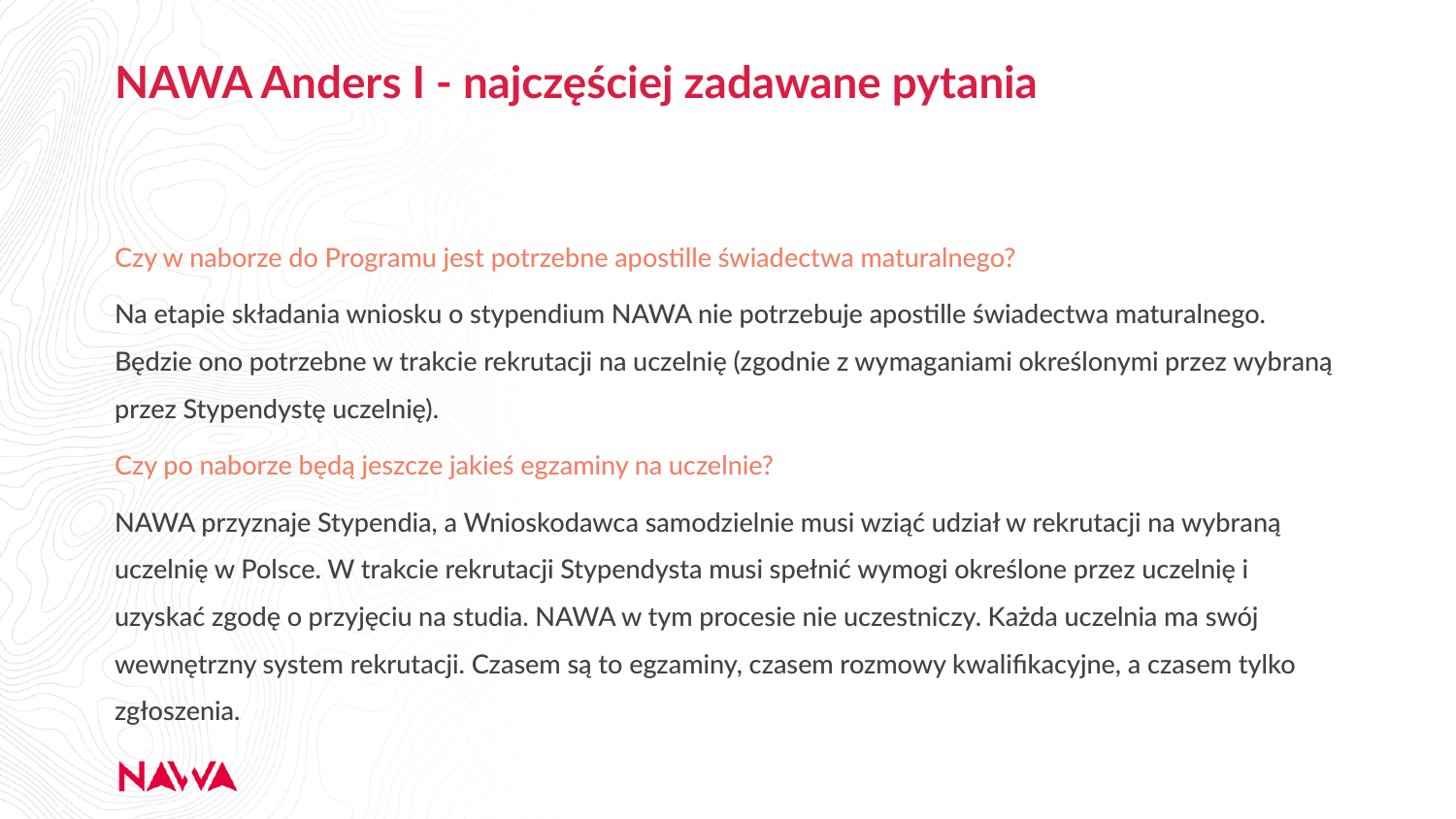

# NAWA Anders I - najczęściej zadawane pytania
Czy w naborze do Programu jest potrzebne apostille świadectwa maturalnego?
Na etapie składania wniosku o stypendium NAWA nie potrzebuje apostille świadectwa maturalnego. Będzie ono potrzebne w trakcie rekrutacji na uczelnię (zgodnie z wymaganiami określonymi przez wybraną przez Stypendystę uczelnię).
Czy po naborze będą jeszcze jakieś egzaminy na uczelnie?
NAWA przyznaje Stypendia, a Wnioskodawca samodzielnie musi wziąć udział w rekrutacji na wybraną uczelnię w Polsce. W trakcie rekrutacji Stypendysta musi spełnić wymogi określone przez uczelnię i uzyskać zgodę o przyjęciu na studia. NAWA w tym procesie nie uczestniczy. Każda uczelnia ma swój wewnętrzny system rekrutacji. Czasem są to egzaminy, czasem rozmowy kwalifikacyjne, a czasem tylko zgłoszenia.